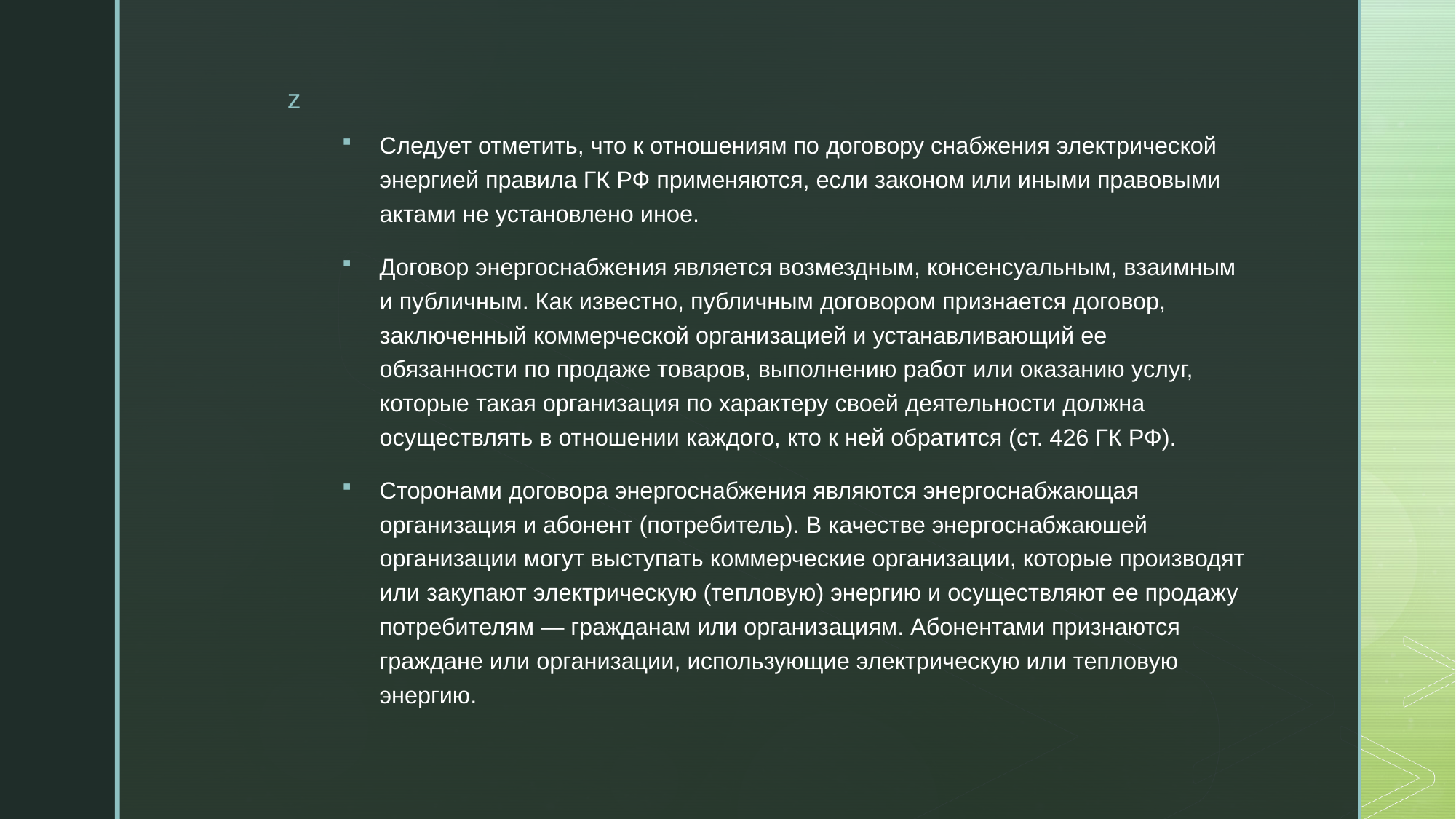

Следует отметить, что к отношениям по договору снабжения электрической энергией правила ГК РФ применяются, если законом или иными правовыми актами не установлено иное.
Договор энергоснабжения является возмездным, консенсуальным, взаимным и публичным. Как известно, публичным договором признается договор, заключенный коммерческой организацией и устанавливающий ее обязанности по продаже товаров, выполнению работ или оказанию услуг, которые такая организация по характеру своей деятельности должна осуществлять в отношении каждого, кто к ней обратится (ст. 426 ГК РФ).
Сторонами договора энергоснабжения являются энергоснабжающая организация и абонент (потребитель). В качестве энергоснабжаюшей организации могут выступать коммерческие организации, которые производят или закупают электрическую (тепловую) энергию и осуществляют ее продажу потребителям — гражданам или организациям. Абонентами признаются граждане или организации, использующие электрическую или тепловую энергию.